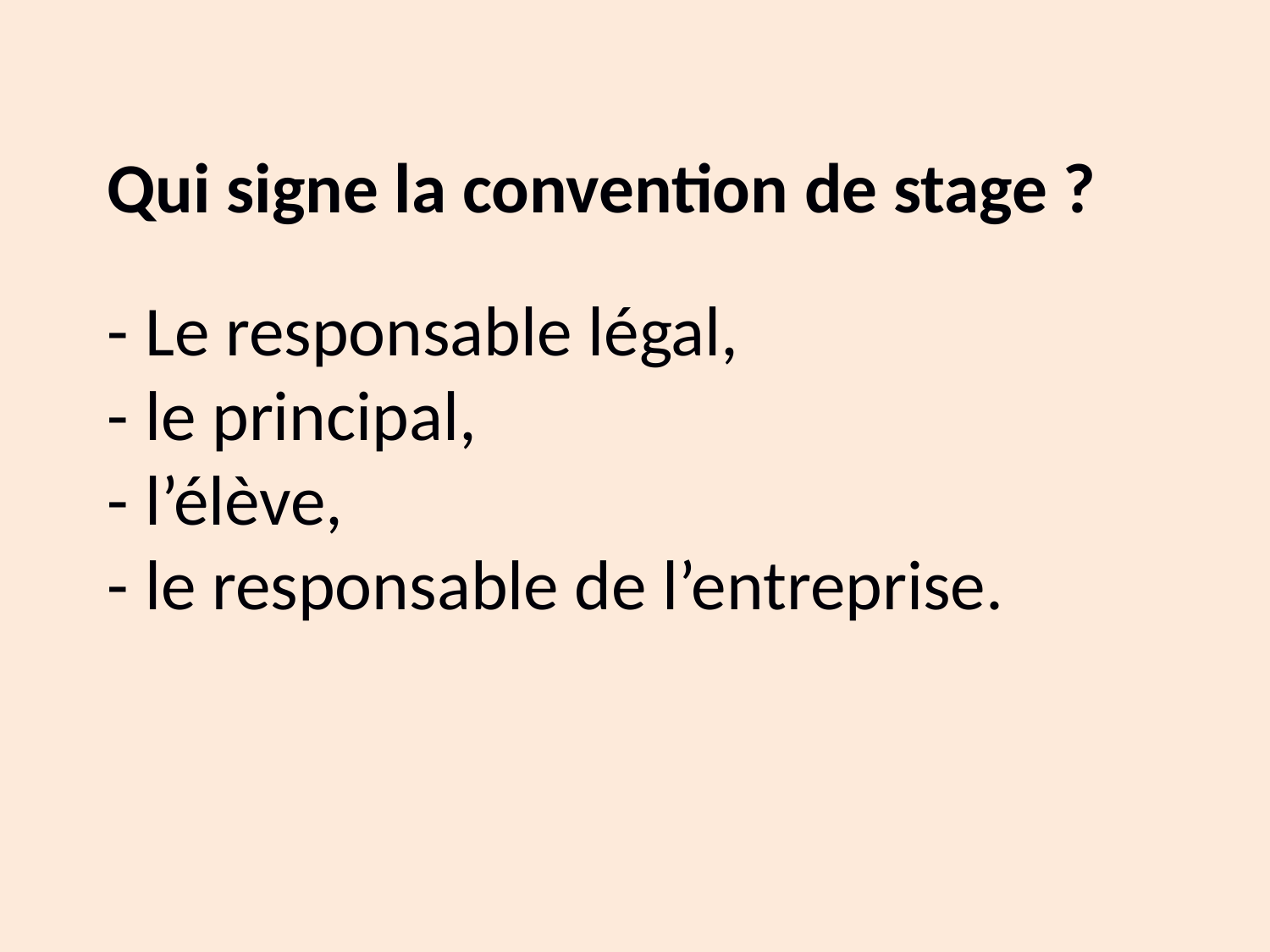

Qui signe la convention de stage ?

- Le responsable légal,
- le principal,
- l’élève,
- le responsable de l’entreprise.